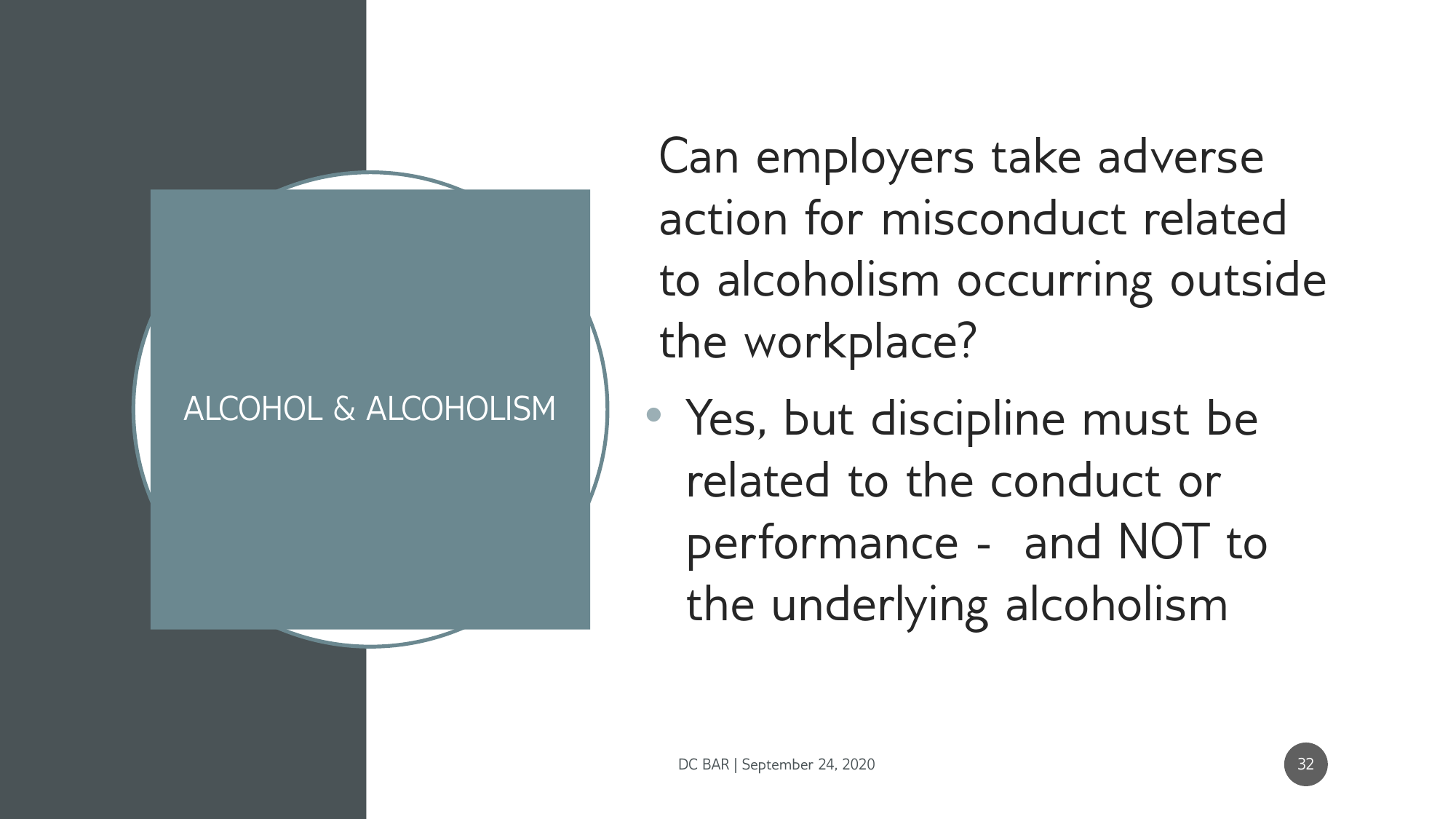

Can employers take adverse action for misconduct related to alcoholism occurring outside the workplace?
Yes, but discipline must be related to the conduct or performance -  and NOT to the underlying alcoholism

# ALCOHOL & ALCOHOLISM
32
DC BAR | September 24, 2020